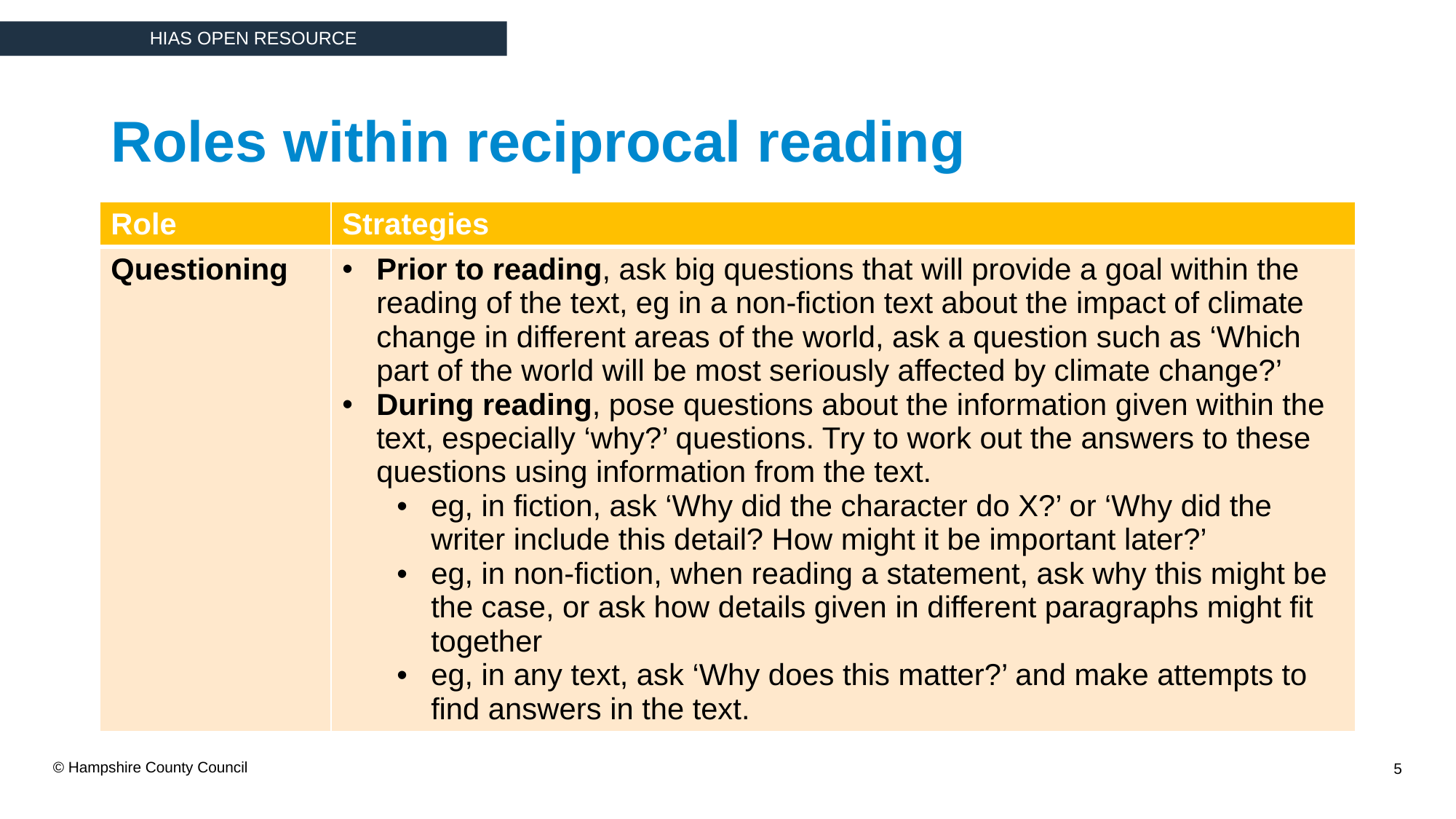

Roles within reciprocal reading
| Role | Strategies |
| --- | --- |
| Questioning | Prior to reading, ask big questions that will provide a goal within the reading of the text, eg in a non-fiction text about the impact of climate change in different areas of the world, ask a question such as ‘Which part of the world will be most seriously affected by climate change?’ During reading, pose questions about the information given within the text, especially ‘why?’ questions. Try to work out the answers to these questions using information from the text. eg, in fiction, ask ‘Why did the character do X?’ or ‘Why did the writer include this detail? How might it be important later?’ eg, in non-fiction, when reading a statement, ask why this might be the case, or ask how details given in different paragraphs might fit together eg, in any text, ask ‘Why does this matter?’ and make attempts to find answers in the text. |